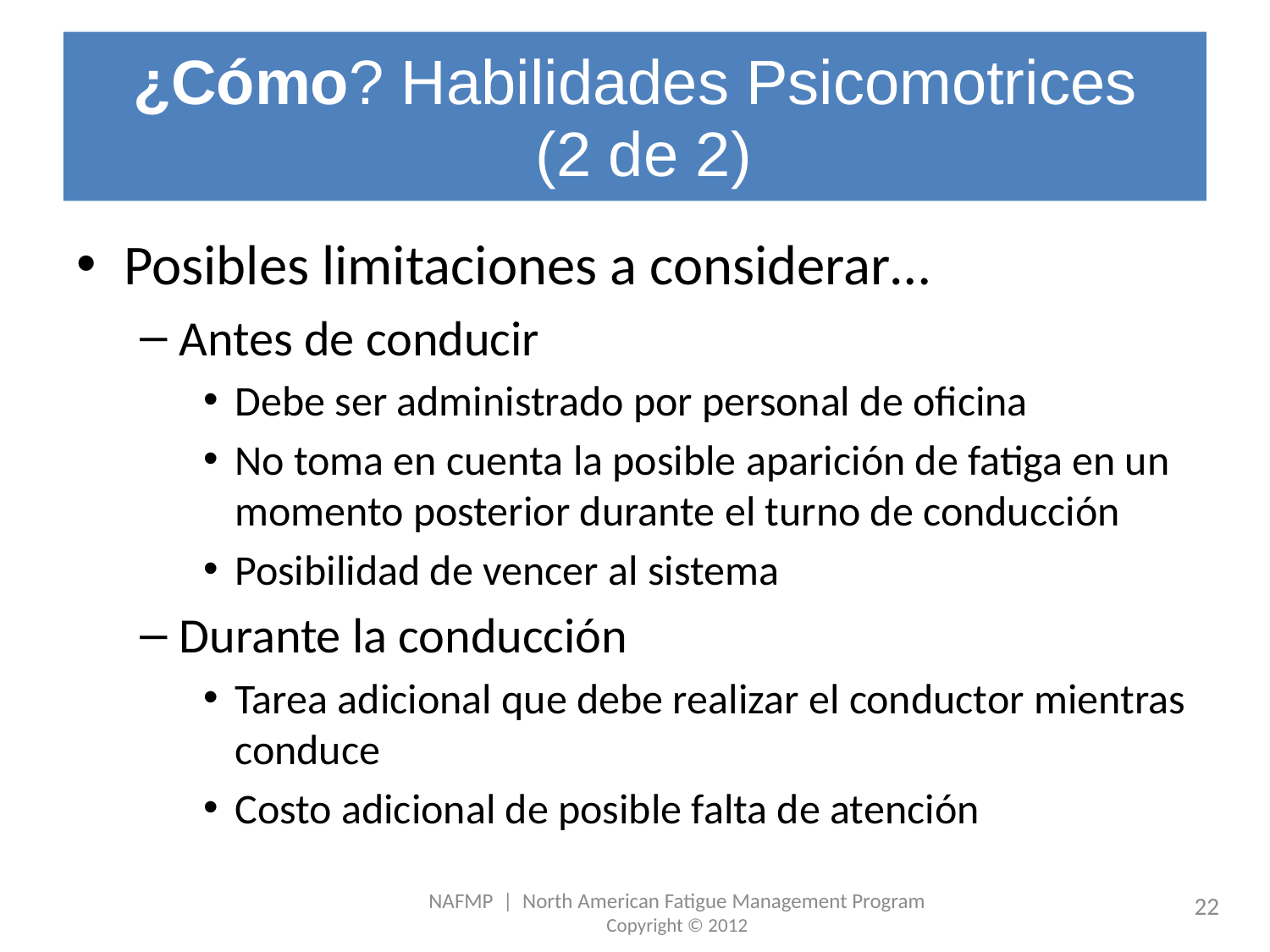

# ¿Cómo? Habilidades Psicomotrices (2 de 2)
Posibles limitaciones a considerar…
Antes de conducir
Debe ser administrado por personal de oficina
No toma en cuenta la posible aparición de fatiga en un momento posterior durante el turno de conducción
Posibilidad de vencer al sistema
Durante la conducción
Tarea adicional que debe realizar el conductor mientras conduce
Costo adicional de posible falta de atención